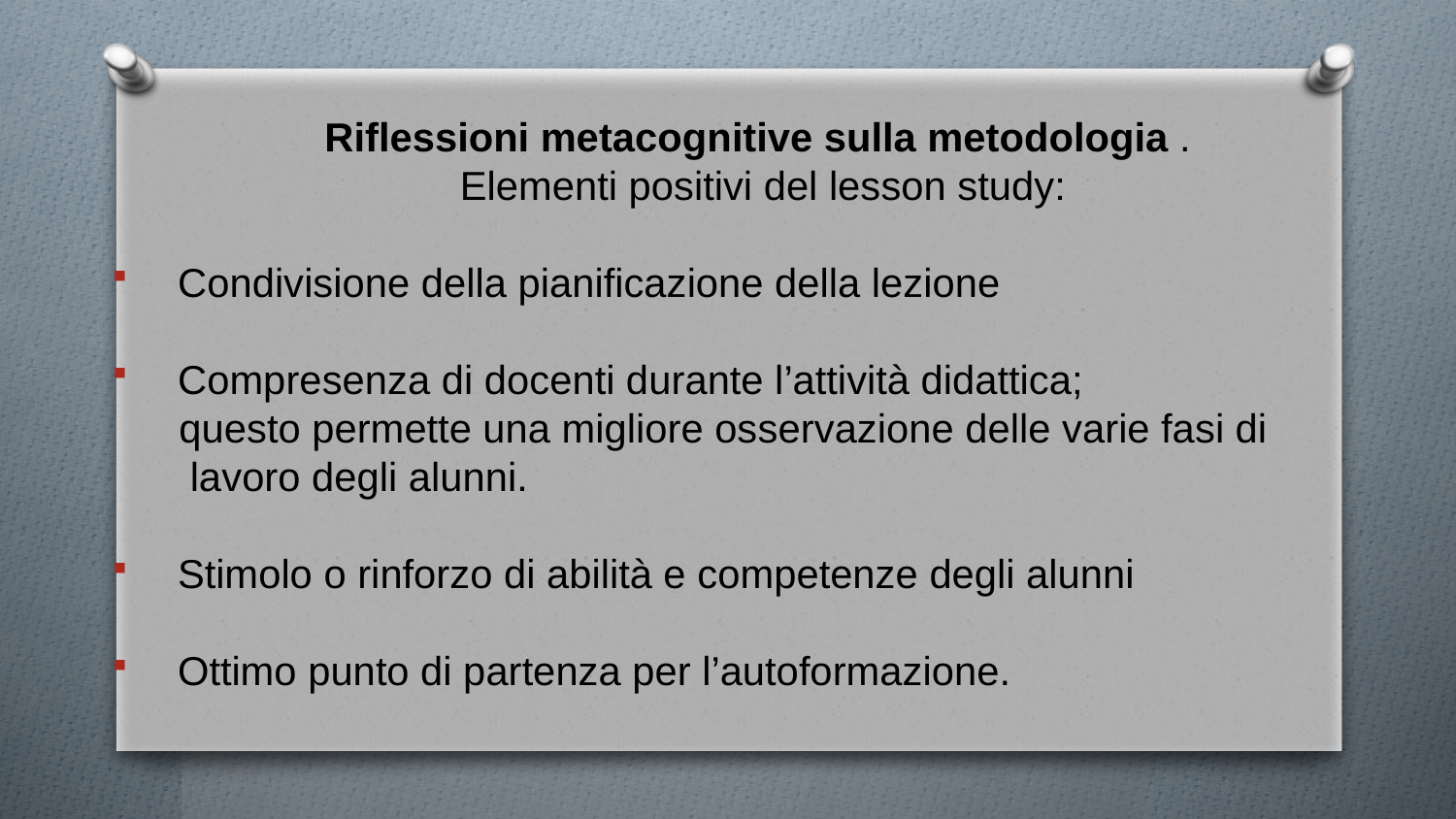

Riflessioni metacognitive sulla metodologia .
 Elementi positivi del lesson study:

 Condivisione della pianificazione della lezione

 Compresenza di docenti durante l’attività didattica;
      questo permette una migliore osservazione delle varie fasi di
       lavoro degli alunni.

 Stimolo o rinforzo di abilità e competenze degli alunni

 Ottimo punto di partenza per l’autoformazione.